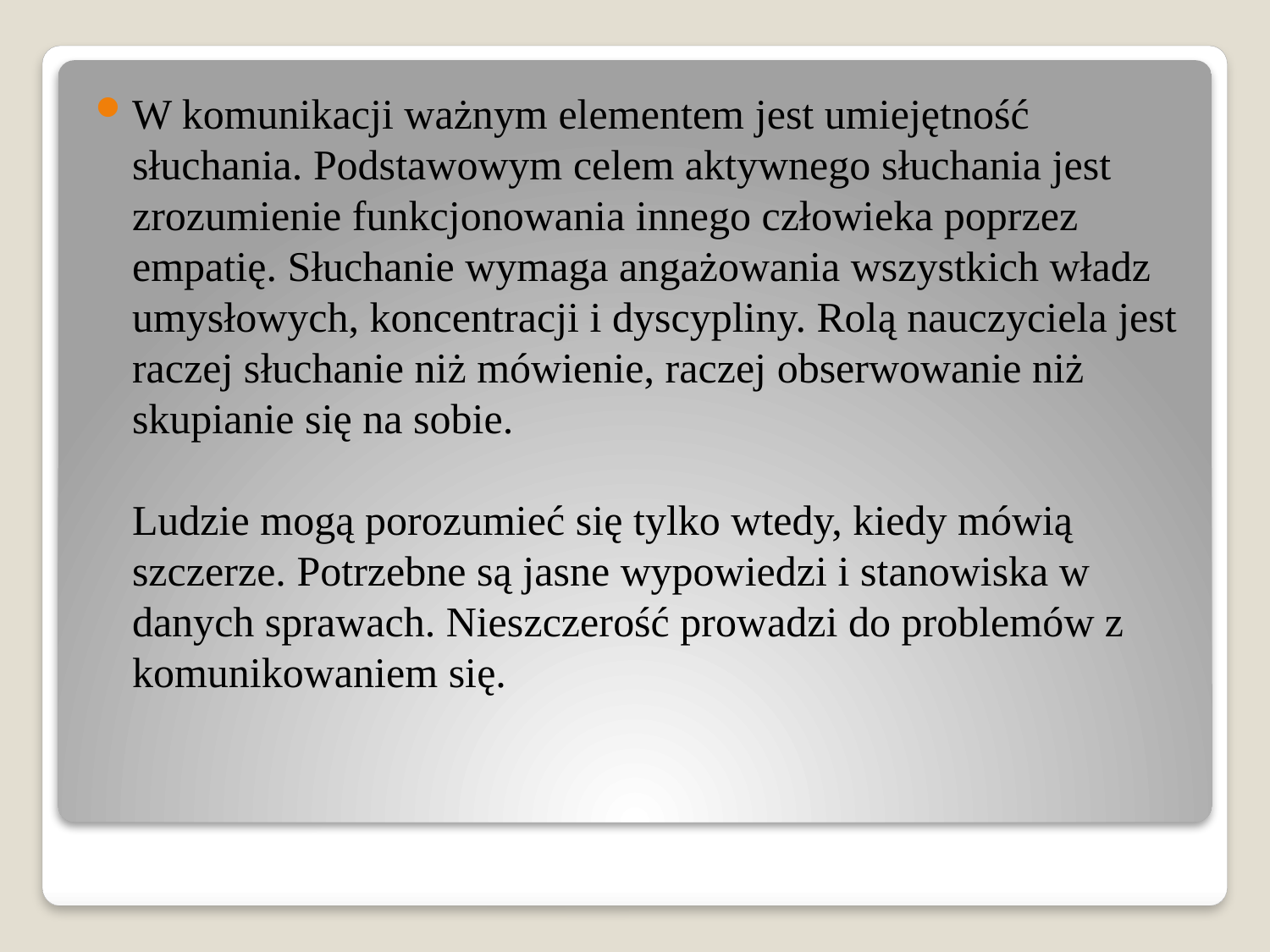

W komunikacji ważnym elementem jest umiejętność słuchania. Podstawowym celem aktywnego słuchania jest zrozumienie funkcjonowania innego człowieka poprzez empatię. Słuchanie wymaga angażowania wszystkich władz umysłowych, koncentracji i dyscypliny. Rolą nauczyciela jest raczej słuchanie niż mówienie, raczej obserwowanie niż skupianie się na sobie.
Ludzie mogą porozumieć się tylko wtedy, kiedy mówią szczerze. Potrzebne są jasne wypowiedzi i stanowiska w danych sprawach. Nieszczerość prowadzi do problemów z komunikowaniem się.